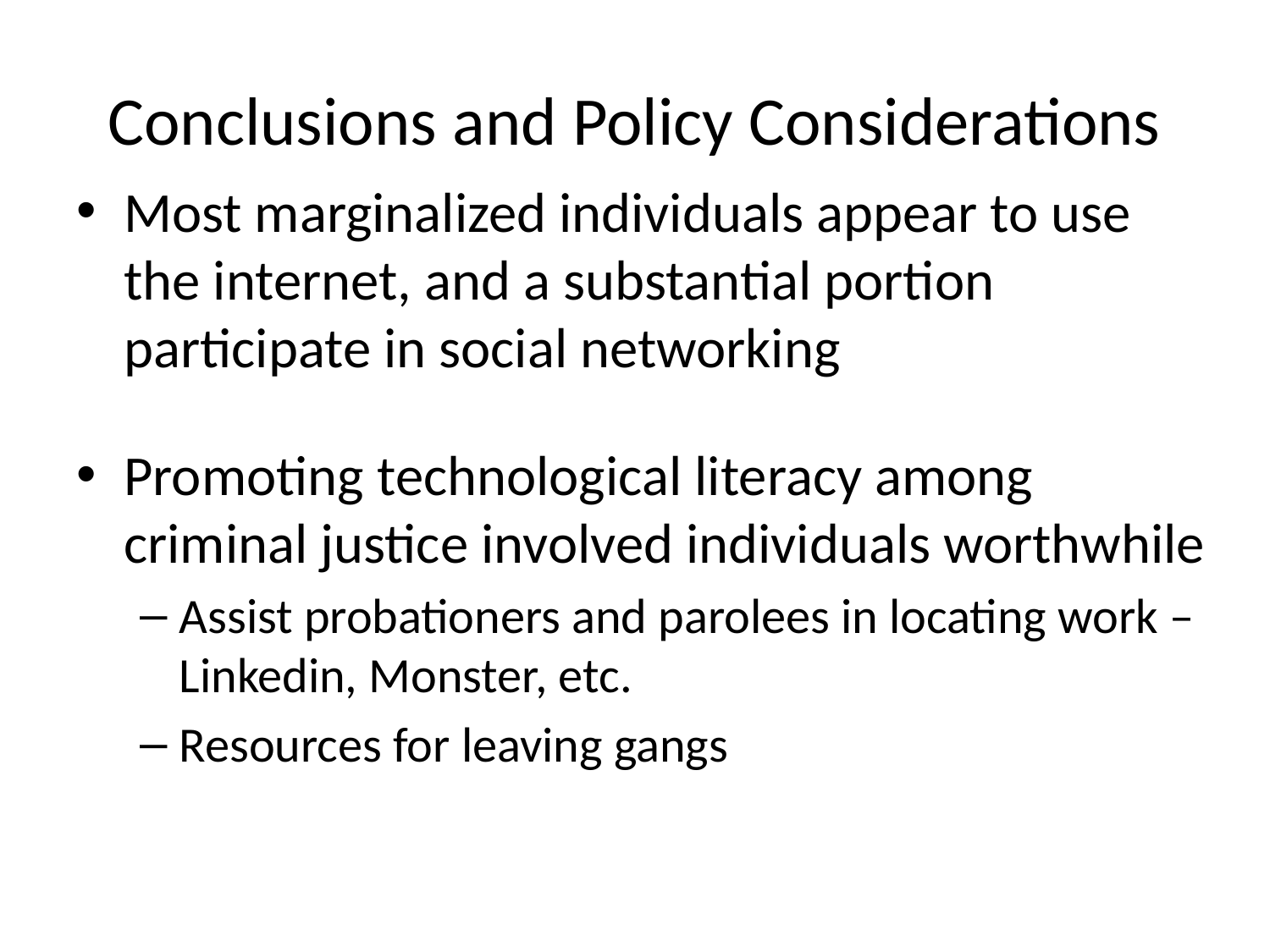

# Conclusions and Policy Considerations
Most marginalized individuals appear to use the internet, and a substantial portion participate in social networking

Promoting technological literacy among criminal justice involved individuals worthwhile
Assist probationers and parolees in locating work – Linkedin, Monster, etc.
Resources for leaving gangs